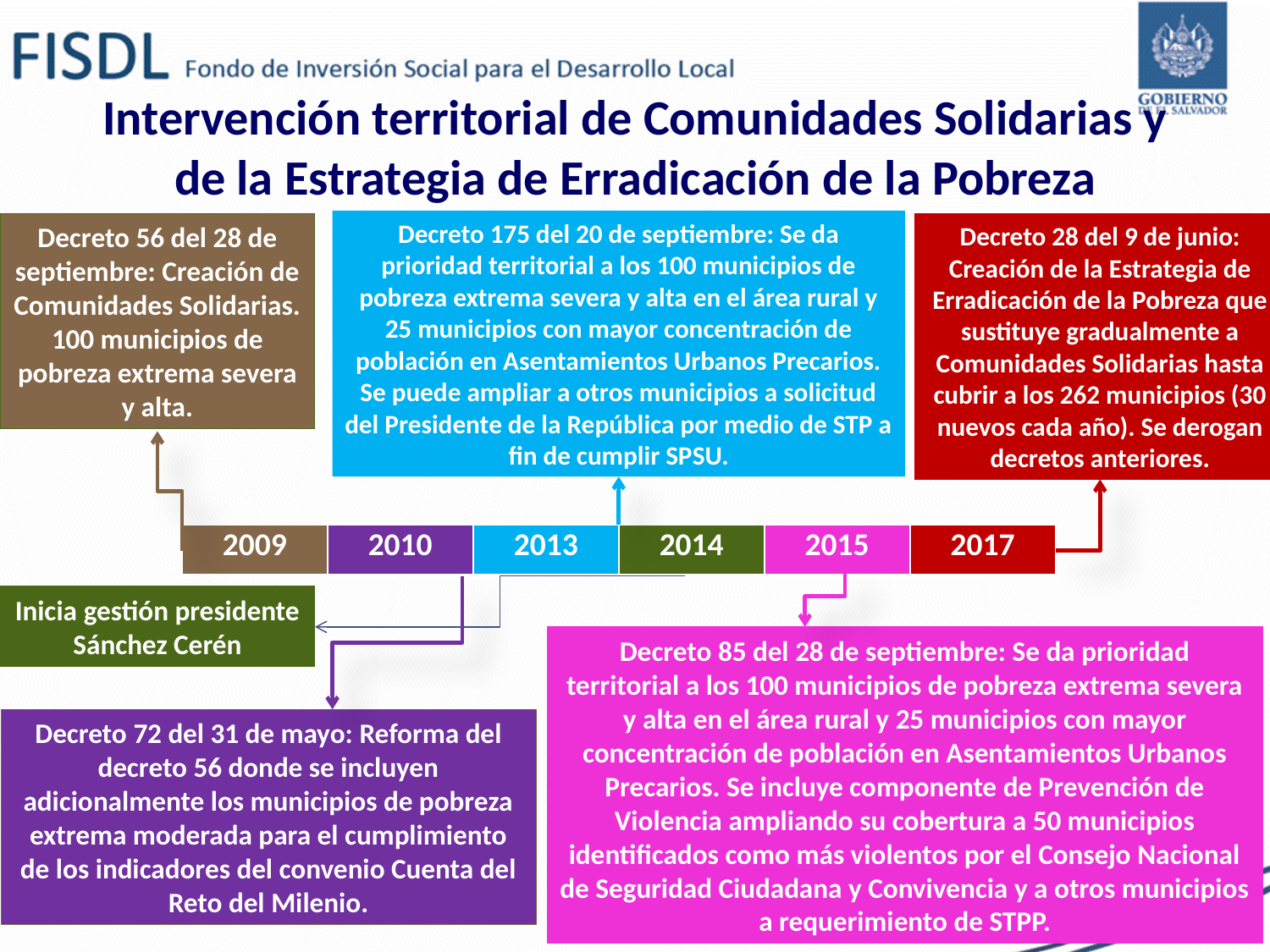

Intervención territorial de Comunidades Solidarias y de la Estrategia de Erradicación de la Pobreza
Decreto 175 del 20 de septiembre: Se da prioridad territorial a los 100 municipios de pobreza extrema severa y alta en el área rural y 25 municipios con mayor concentración de población en Asentamientos Urbanos Precarios. Se puede ampliar a otros municipios a solicitud del Presidente de la República por medio de STP a fin de cumplir SPSU.
Decreto 56 del 28 de septiembre: Creación de Comunidades Solidarias.
100 municipios de pobreza extrema severa y alta.
Decreto 28 del 9 de junio: Creación de la Estrategia de Erradicación de la Pobreza que sustituye gradualmente a Comunidades Solidarias hasta cubrir a los 262 municipios (30 nuevos cada año). Se derogan decretos anteriores.
| 2009 | 2010 | 2013 | 2014 | 2015 | 2017 |
| --- | --- | --- | --- | --- | --- |
Inicia gestión presidente Sánchez Cerén
Decreto 85 del 28 de septiembre: Se da prioridad territorial a los 100 municipios de pobreza extrema severa y alta en el área rural y 25 municipios con mayor concentración de población en Asentamientos Urbanos Precarios. Se incluye componente de Prevención de Violencia ampliando su cobertura a 50 municipios identificados como más violentos por el Consejo Nacional de Seguridad Ciudadana y Convivencia y a otros municipios a requerimiento de STPP.
Decreto 72 del 31 de mayo: Reforma del decreto 56 donde se incluyen adicionalmente los municipios de pobreza extrema moderada para el cumplimiento de los indicadores del convenio Cuenta del Reto del Milenio.